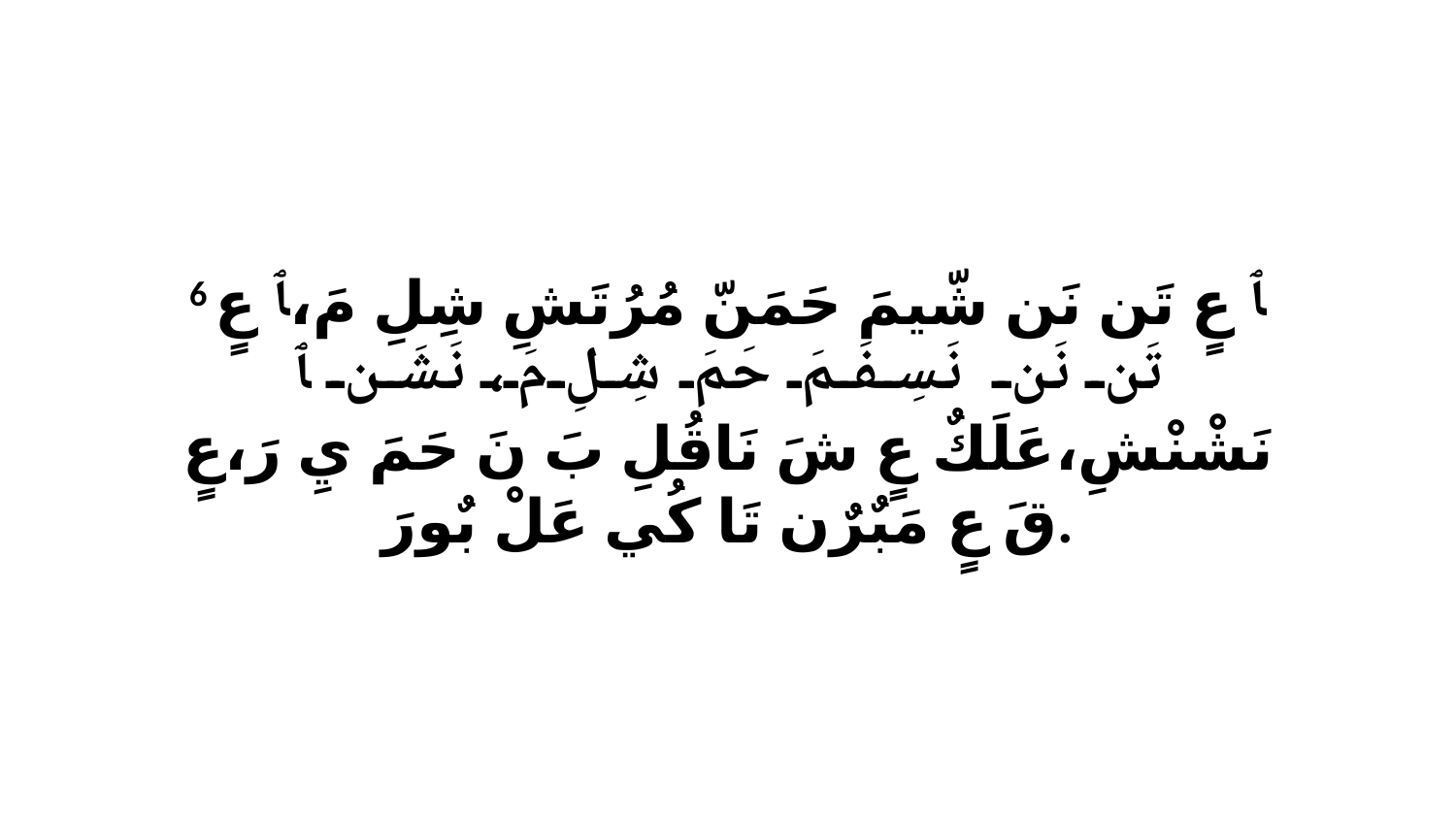

6 ﭑ عٍ تَن نَن شّيمَ حَمَنّ مُرُتَشِ شِلِ مَ،ﭑ عٍ تَن نَن نَسِفَمَ حَمَ شِلِ مَ، نَشَن ﭑ نَشْنْشِ،عَلَكٌ عٍ شَ نَاقُلِ بَ نَ حَمَ يِ رَ،عٍ قَ عٍ مَبٌرٌن تَا كُي عَلْ بٌورَ.